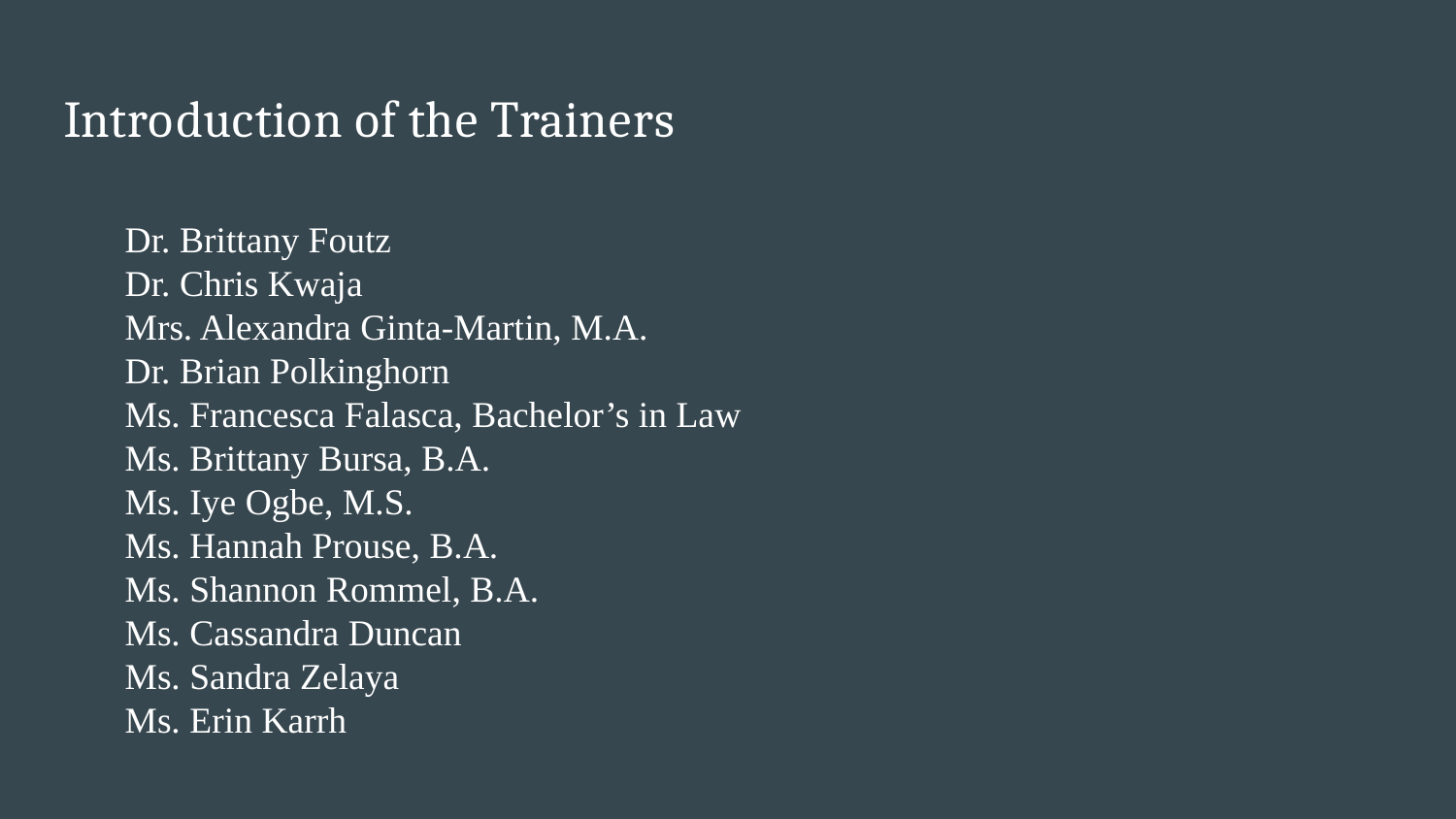

# Introduction of the Trainers
Dr. Brittany Foutz
Dr. Chris Kwaja
Mrs. Alexandra Ginta-Martin, M.A.
Dr. Brian Polkinghorn
Ms. Francesca Falasca, Bachelor’s in Law
Ms. Brittany Bursa, B.A.
Ms. Iye Ogbe, M.S.
Ms. Hannah Prouse, B.A.
Ms. Shannon Rommel, B.A.
Ms. Cassandra Duncan
Ms. Sandra Zelaya
Ms. Erin Karrh